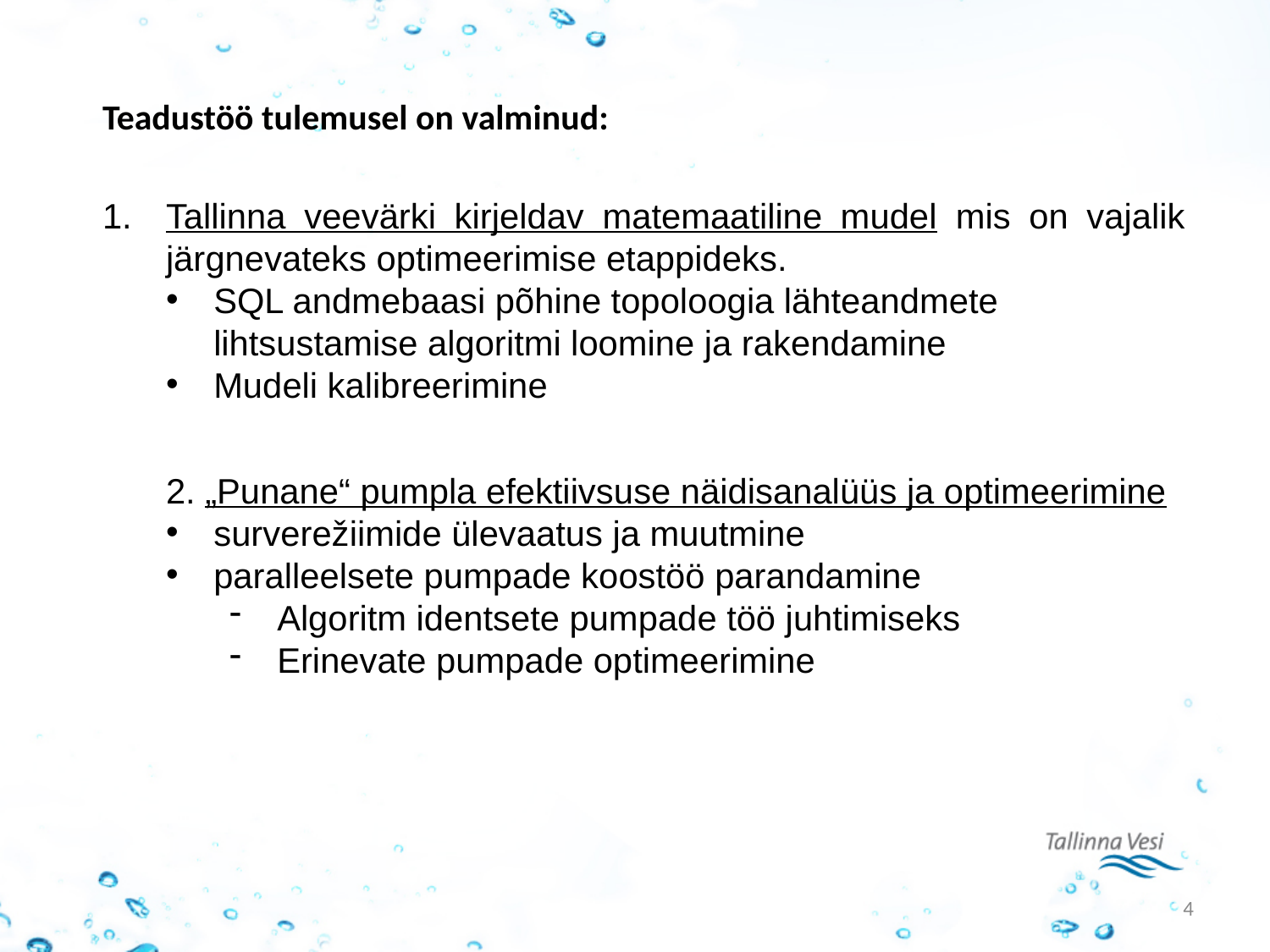

Teadustöö tulemusel on valminud:
Tallinna veevärki kirjeldav matemaatiline mudel mis on vajalik järgnevateks optimeerimise etappideks.
SQL andmebaasi põhine topoloogia lähteandmete lihtsustamise algoritmi loomine ja rakendamine
Mudeli kalibreerimine

2. „Punane“ pumpla efektiivsuse näidisanalüüs ja optimeerimine
surverežiimide ülevaatus ja muutmine
paralleelsete pumpade koostöö parandamine
Algoritm identsete pumpade töö juhtimiseks
Erinevate pumpade optimeerimine

4